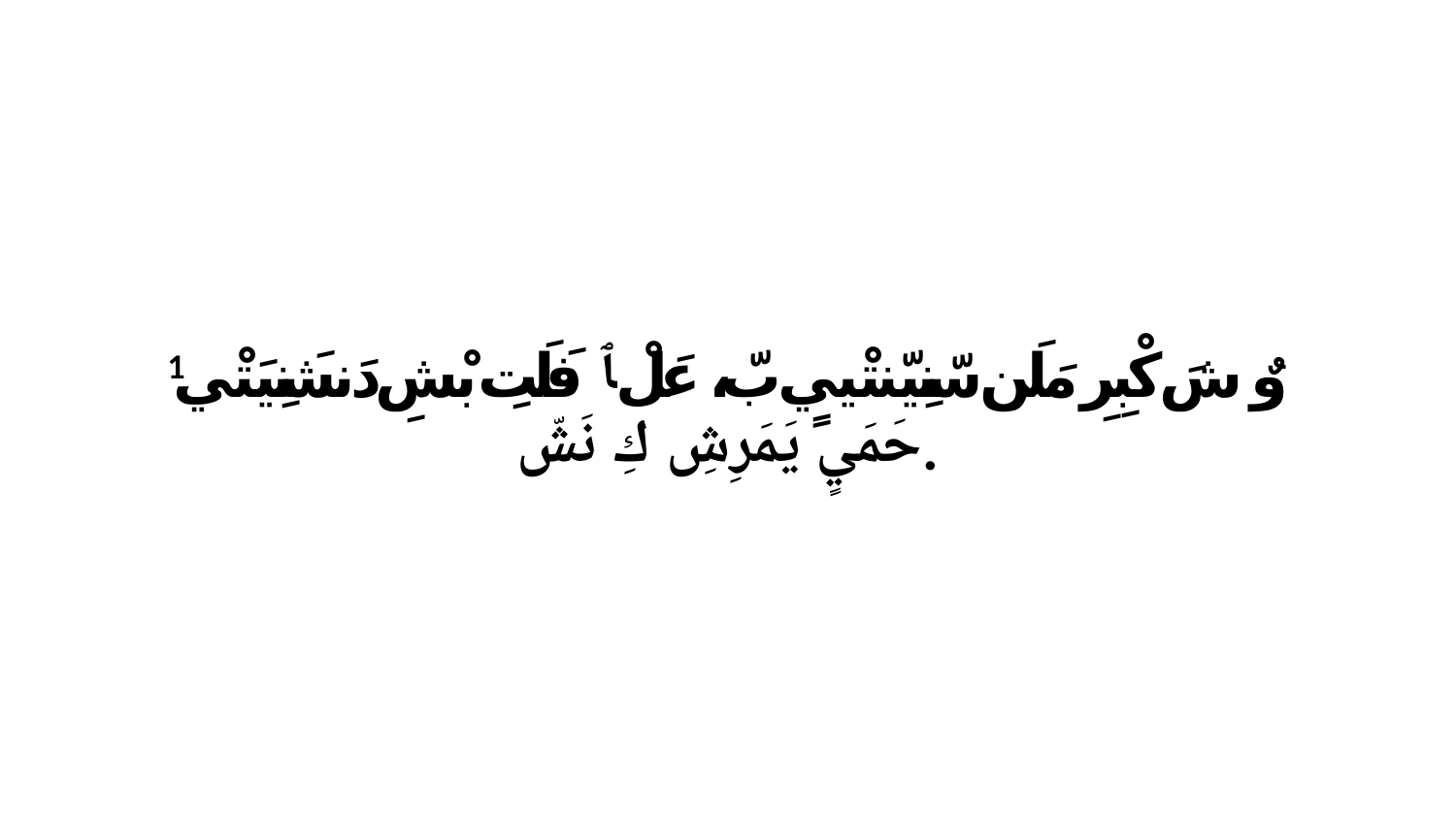

1 وٌ شَ كْبِرِ مَلَن سّنِيّنتْييٍ بّ، عَلْ ﭑ فَلَتِ بْشِ دَنشَنِيَتْي حَمَيٍ يَمَرِشِ كِ نَشّ.